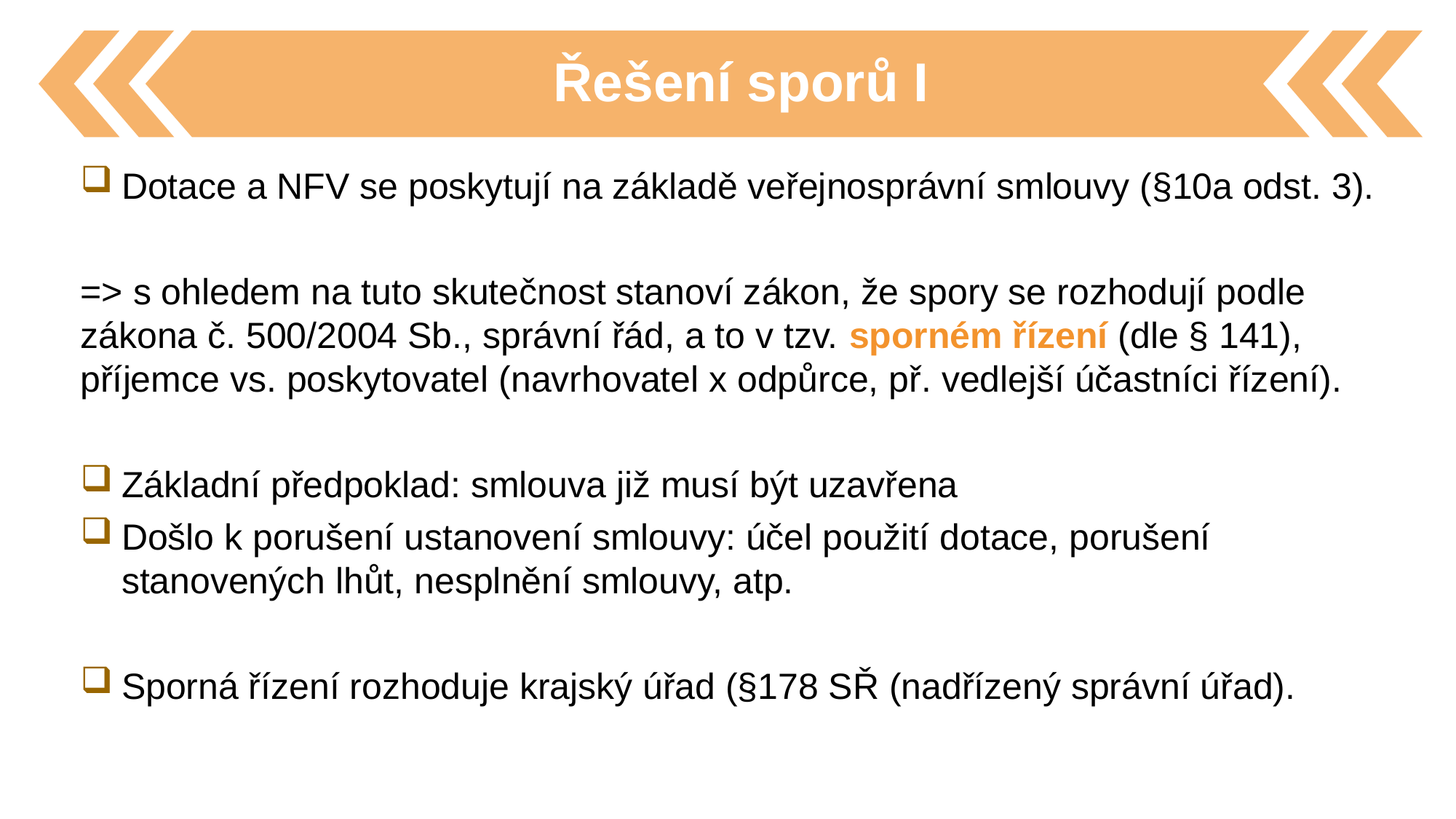

Řešení sporů I
Dotace a NFV se poskytují na základě veřejnosprávní smlouvy (§10a odst. 3).

=> s ohledem na tuto skutečnost stanoví zákon, že spory se rozhodují podle zákona č. 500/2004 Sb., správní řád, a to v tzv. sporném řízení (dle § 141), příjemce vs. poskytovatel (navrhovatel x odpůrce, př. vedlejší účastníci řízení).

Základní předpoklad: smlouva již musí být uzavřena
Došlo k porušení ustanovení smlouvy: účel použití dotace, porušení stanovených lhůt, nesplnění smlouvy, atp.

Sporná řízení rozhoduje krajský úřad (§178 SŘ (nadřízený správní úřad).